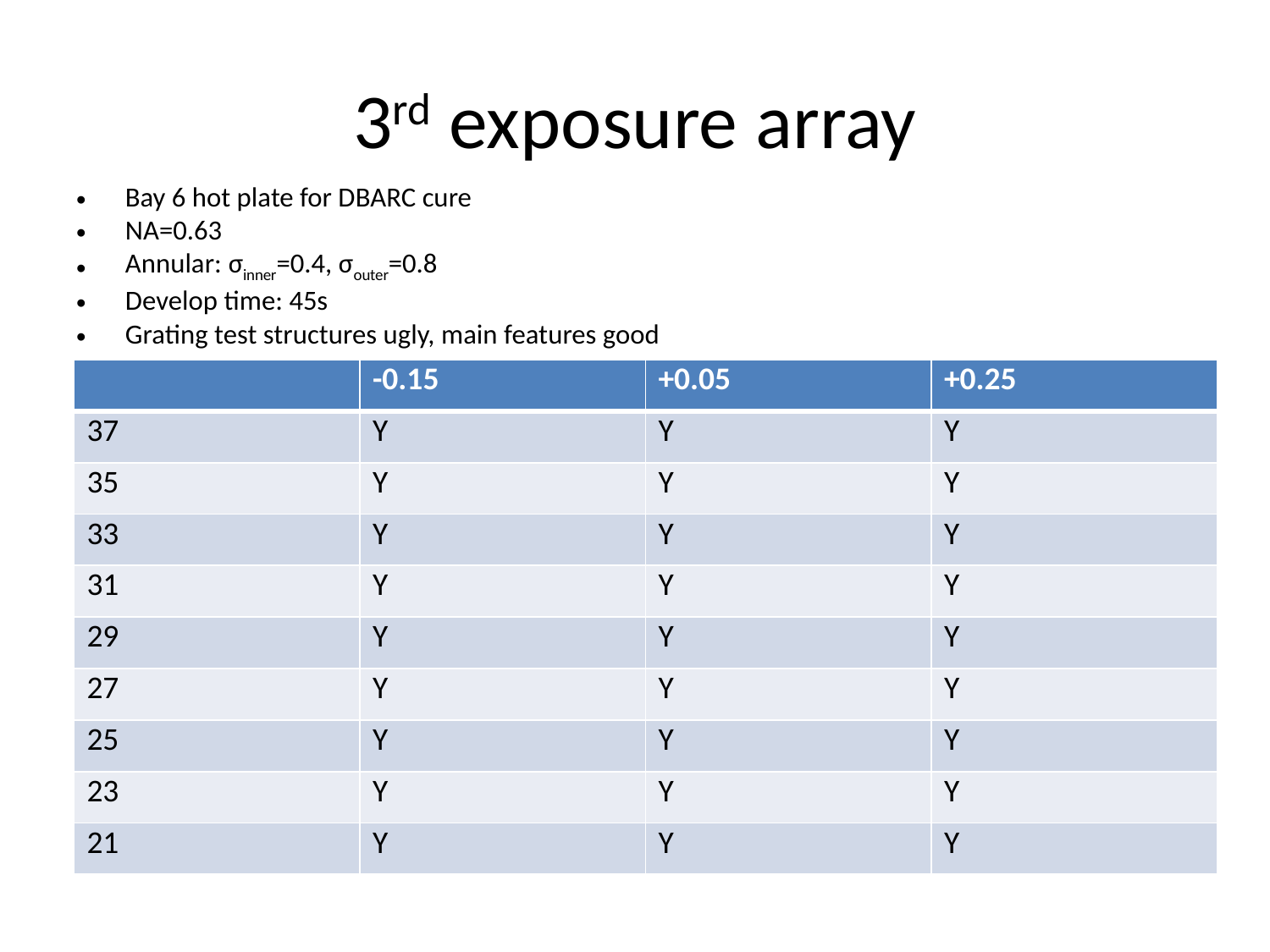

# 3rd exposure array
Bay 6 hot plate for DBARC cure
NA=0.63
Annular: σinner=0.4, σouter=0.8
Develop time: 45s
Grating test structures ugly, main features good
|  | -0.15 | +0.05 | +0.25 |
| --- | --- | --- | --- |
| 37 | Y | Y | Y |
| 35 | Y | Y | Y |
| 33 | Y | Y | Y |
| 31 | Y | Y | Y |
| 29 | Y | Y | Y |
| 27 | Y | Y | Y |
| 25 | Y | Y | Y |
| 23 | Y | Y | Y |
| 21 | Y | Y | Y |